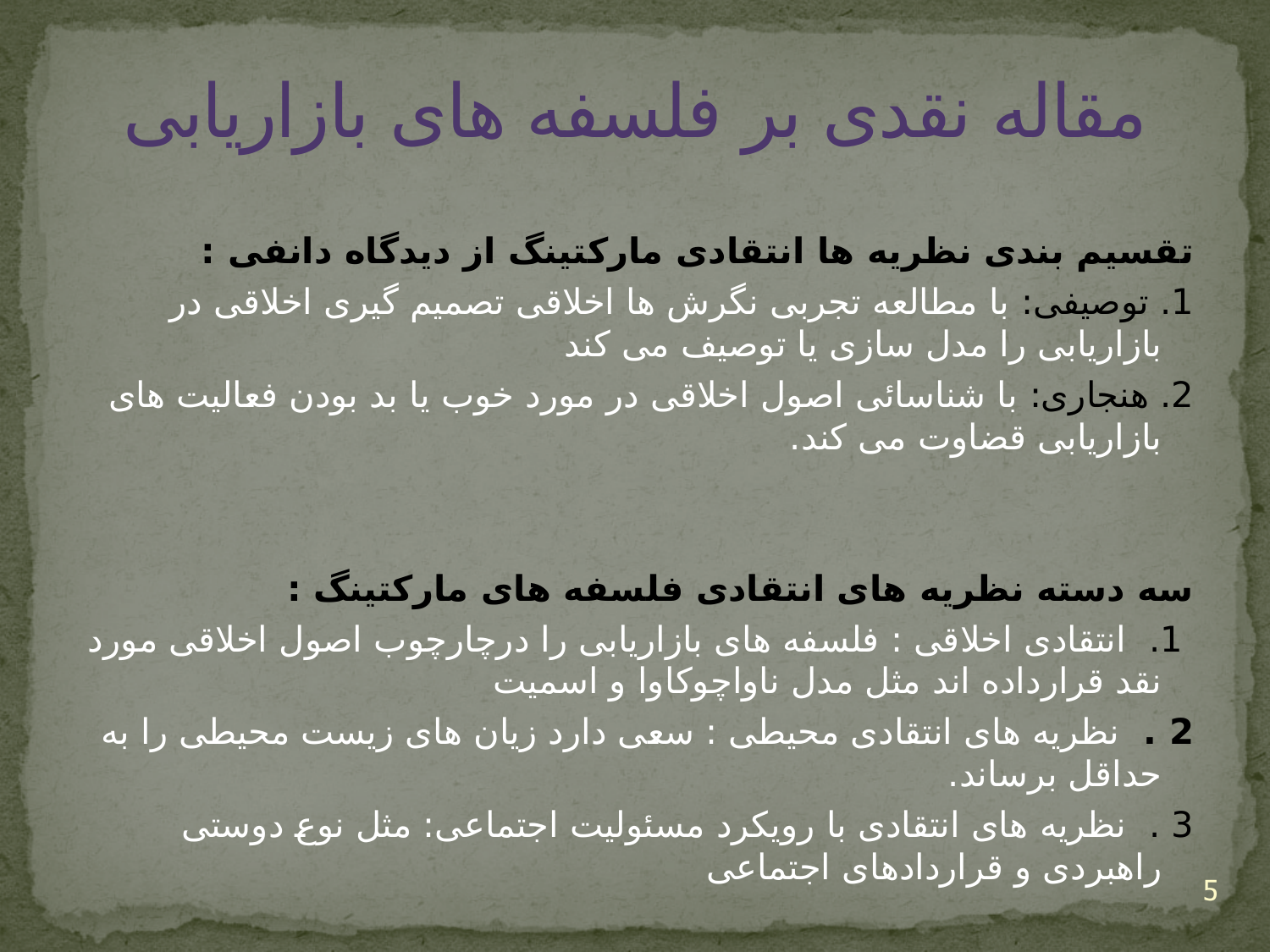

# مقاله نقدی بر فلسفه های بازاریابی
تقسیم بندی نظریه ها انتقادی مارکتینگ از دیدگاه دانفی :
1. توصیفی: با مطالعه تجربی نگرش ها اخلاقی تصمیم گیری اخلاقی در بازاریابی را مدل سازی یا توصیف می کند
2. هنجاری: با شناسائی اصول اخلاقی در مورد خوب یا بد بودن فعالیت های بازاریابی قضاوت می کند.

سه دسته نظریه های انتقادی فلسفه های مارکتینگ :
 1.  انتقادی اخلاقی : فلسفه های بازاریابی را درچارچوب اصول اخلاقی مورد نقد قرارداده اند مثل مدل ناواچوکاوا و اسمیت
2 .  نظریه های انتقادی محیطی : سعی دارد زیان های زیست محیطی را به حداقل برساند.
3 .  نظریه های انتقادی با رویکرد مسئولیت اجتماعی: مثل نوع دوستی راهبردی و قراردادهای اجتماعی
5